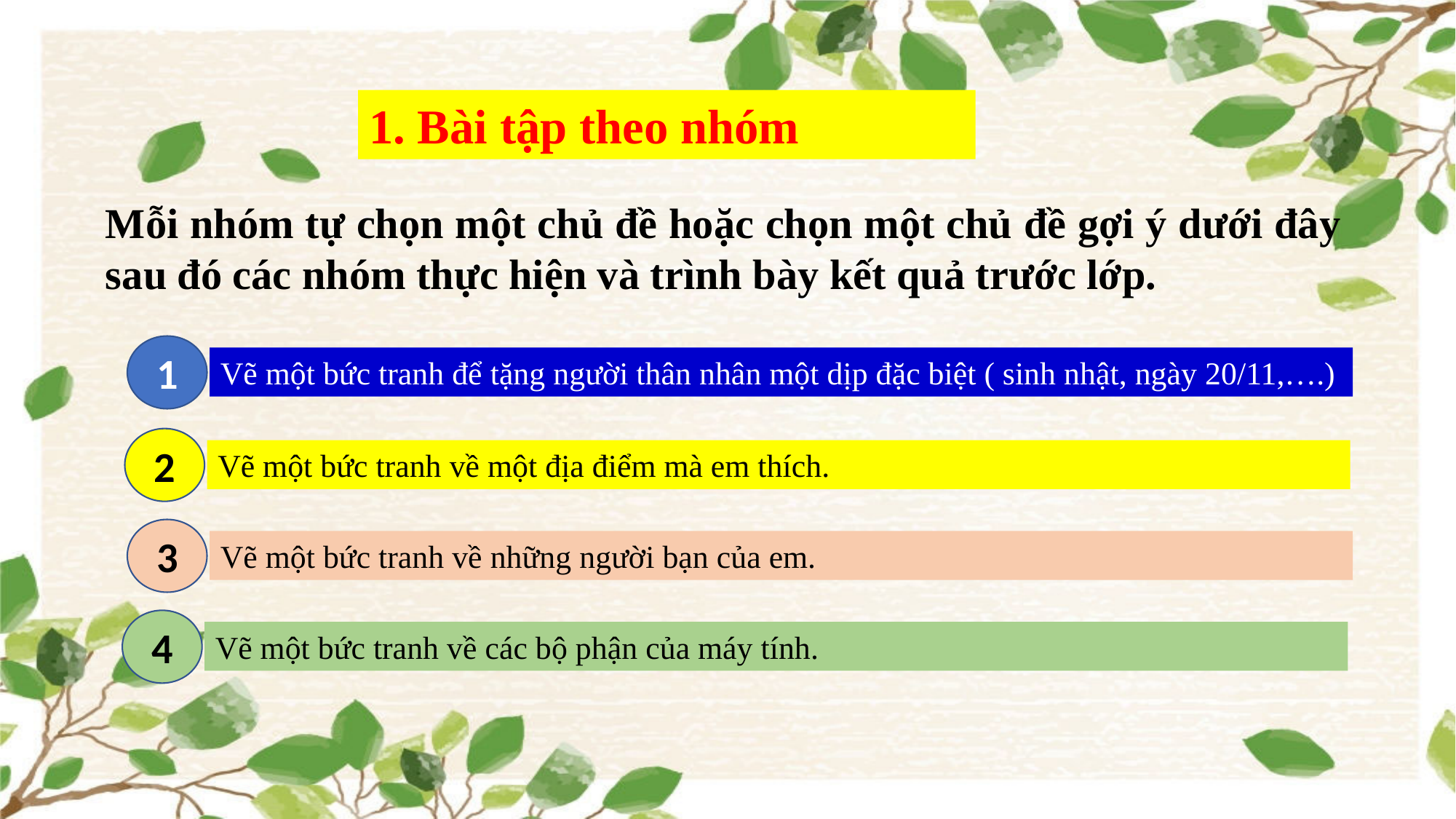

1. Bài tập theo nhóm
Mỗi nhóm tự chọn một chủ đề hoặc chọn một chủ đề gợi ý dưới đây sau đó các nhóm thực hiện và trình bày kết quả trước lớp.
1
Vẽ một bức tranh để tặng người thân nhân một dịp đặc biệt ( sinh nhật, ngày 20/11,….)
2
Vẽ một bức tranh về một địa điểm mà em thích.
3
Vẽ một bức tranh về những người bạn của em.
4
Vẽ một bức tranh về các bộ phận của máy tính.